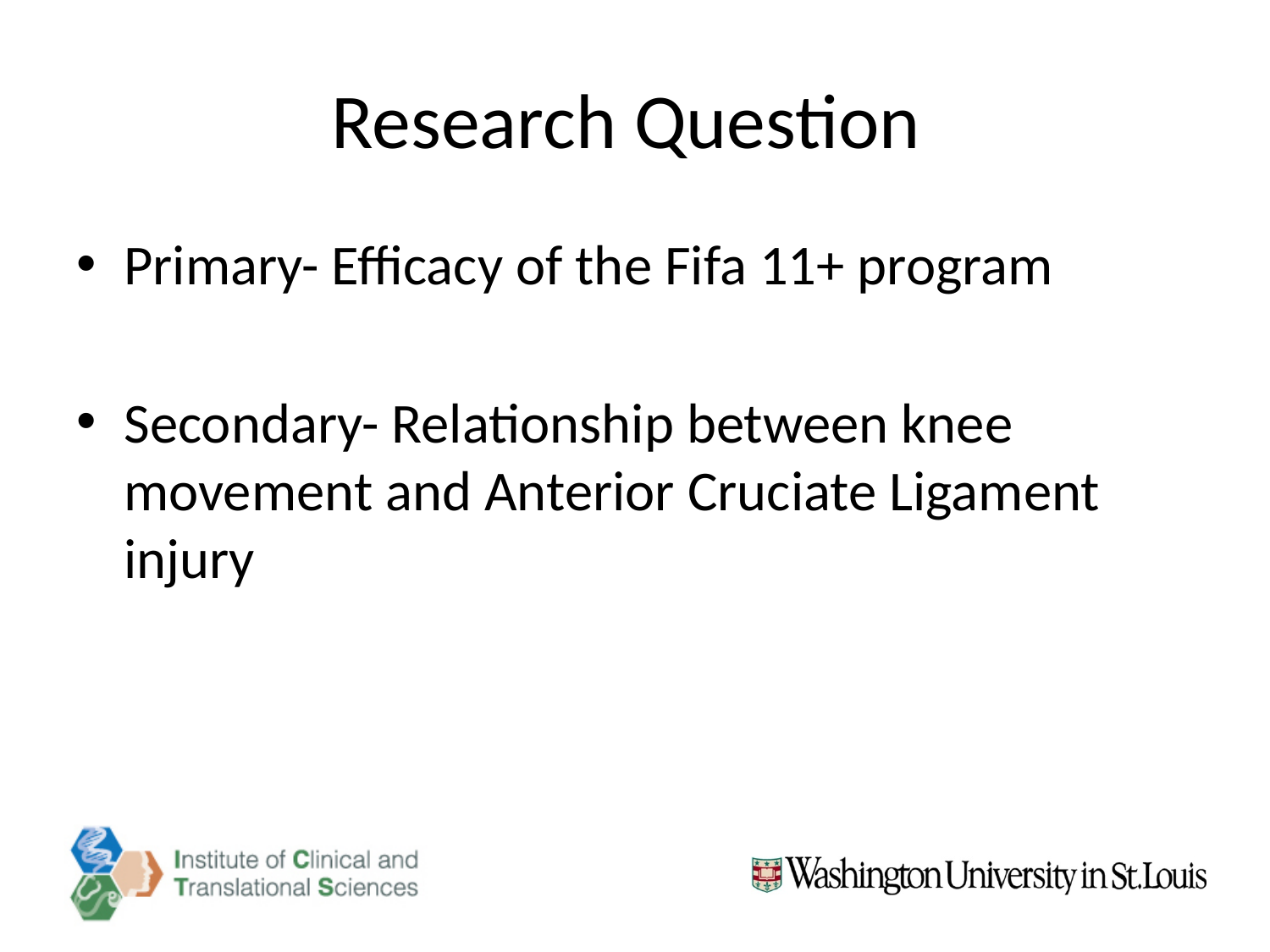

# Research Question
Primary- Efficacy of the Fifa 11+ program

Secondary- Relationship between knee movement and Anterior Cruciate Ligament injury